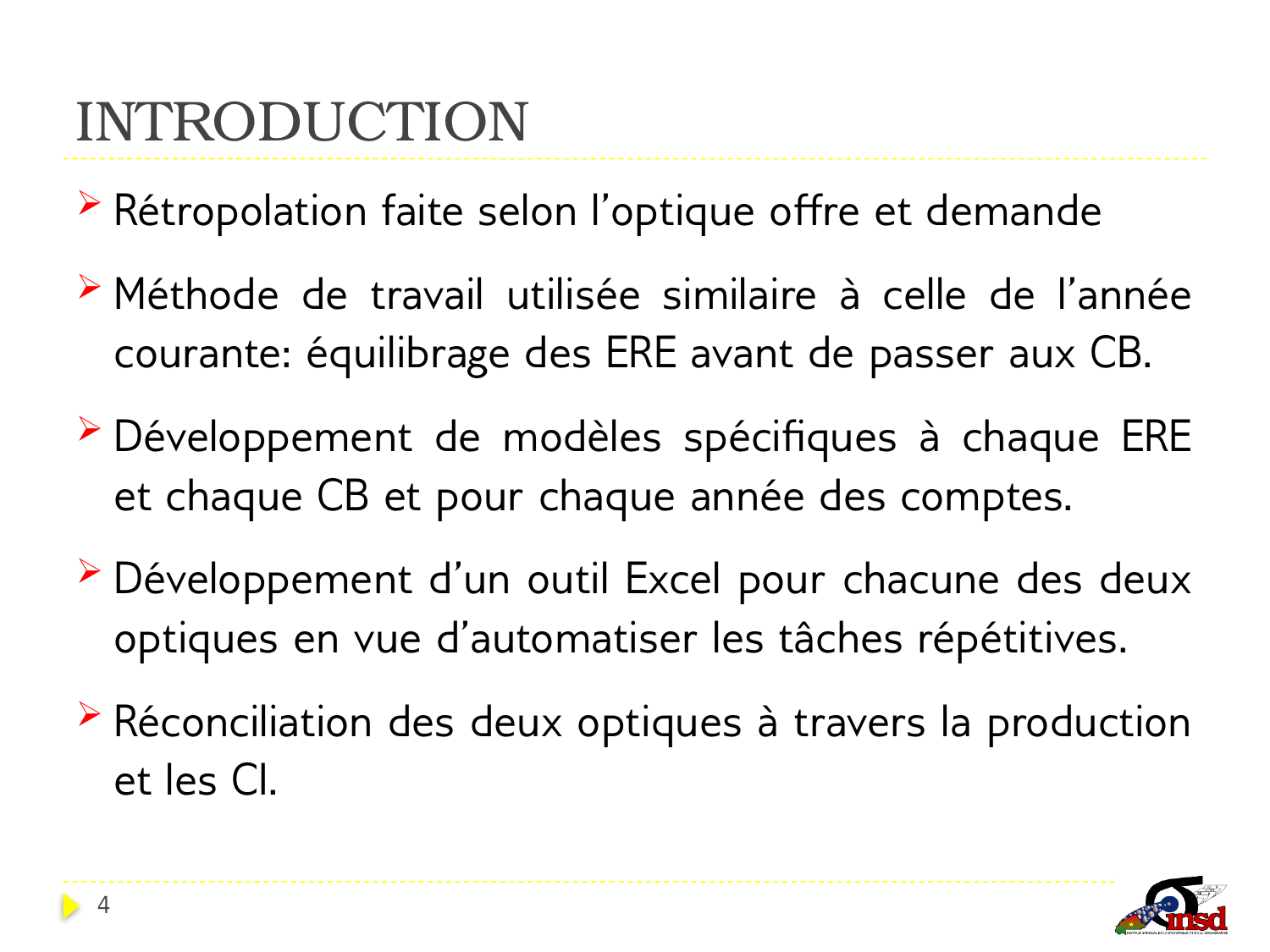

# INTRODUCTION
Rétropolation faite selon l’optique offre et demande
Méthode de travail utilisée similaire à celle de l’année courante: équilibrage des ERE avant de passer aux CB.
Développement de modèles spécifiques à chaque ERE et chaque CB et pour chaque année des comptes.
Développement d’un outil Excel pour chacune des deux optiques en vue d’automatiser les tâches répétitives.
Réconciliation des deux optiques à travers la production et les CI.
4